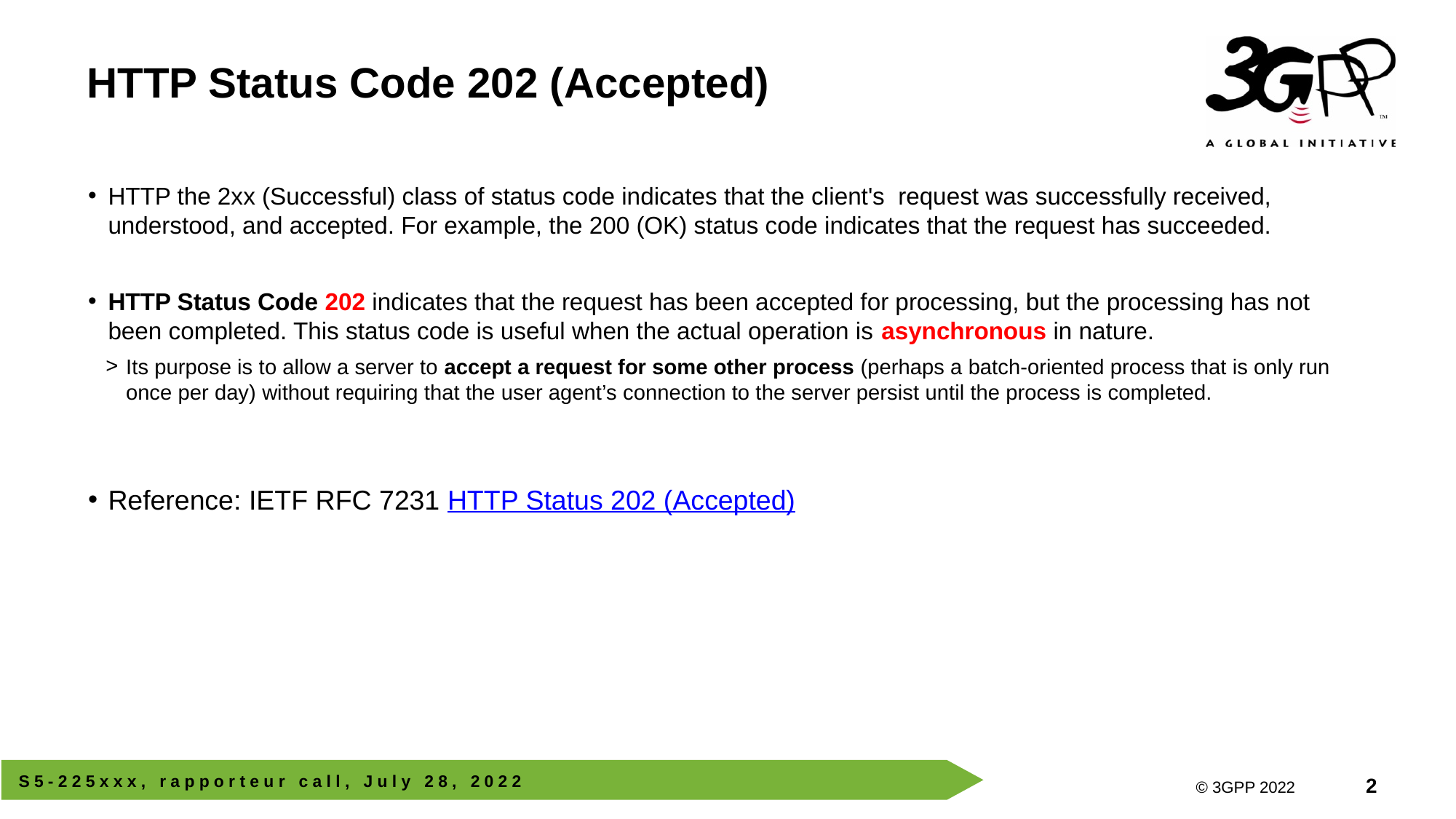

HTTP Status Code 202 (Accepted)
HTTP the 2xx (Successful) class of status code indicates that the client's  request was successfully received, understood, and accepted. For example, the 200 (OK) status code indicates that the request has succeeded.

HTTP Status Code 202 indicates that the request has been accepted for processing, but the processing has not been completed. This status code is useful when the actual operation is asynchronous in nature.
Its purpose is to allow a server to accept a request for some other process (perhaps a batch-oriented process that is only run once per day) without requiring that the user agent’s connection to the server persist until the process is completed.

Reference: IETF RFC 7231 HTTP Status 202 (Accepted)